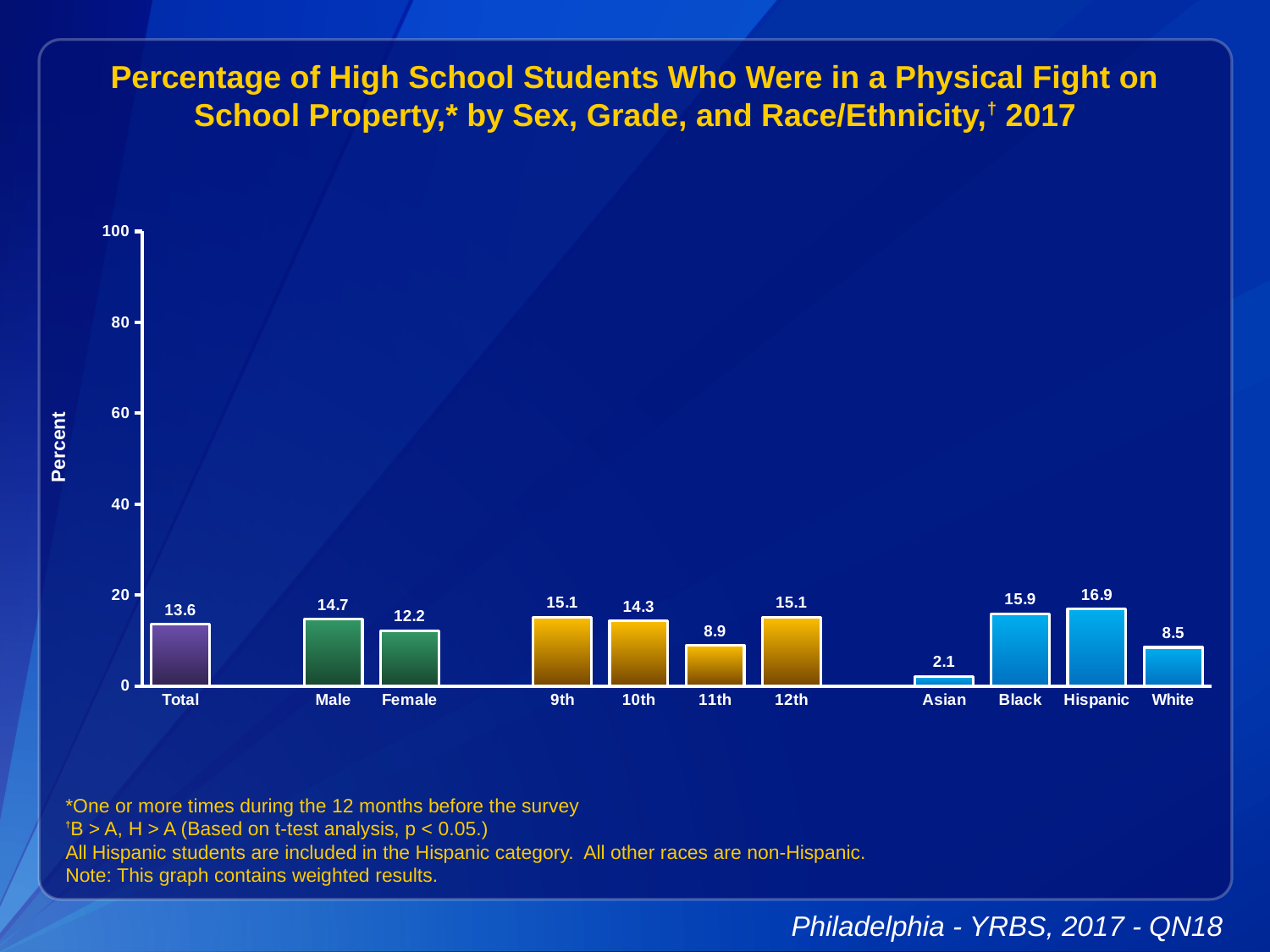

Percentage of High School Students Who Were in a Physical Fight on School Property,* by Sex, Grade, and Race/Ethnicity,† 2017

### Chart

| Category | Series 1 |
|---|---|
| Total | 13.6 |
|  | None |
| Male | 14.7 |
| Female | 12.2 |
|  | None |
| 9th | 15.1 |
| 10th | 14.3 |
| 11th | 8.9 |
| 12th | 15.1 |
|  | None |
| Asian | 2.1 |
| Black | 15.9 |
| Hispanic | 16.9 |
| White | 8.5 |
*One or more times during the 12 months before the survey
†B > A, H > A (Based on t-test analysis, p < 0.05.)
All Hispanic students are included in the Hispanic category.  All other races are non-Hispanic.
Note: This graph contains weighted results.
Philadelphia - YRBS, 2017 - QN18